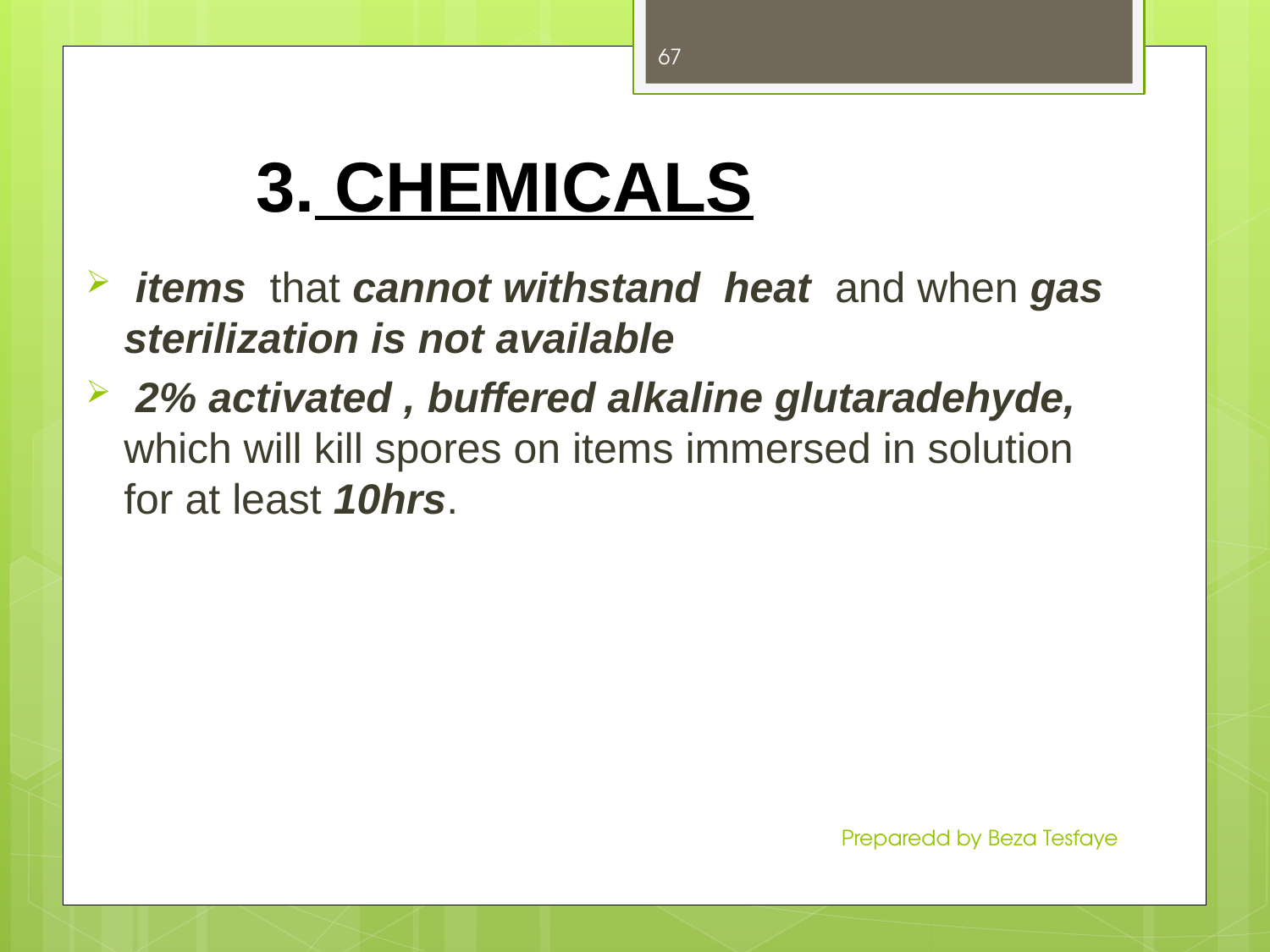

67
# 3. CHEMICALS
 items  that cannot withstand  heat  and when gas sterilization is not available
 2% activated , buffered alkaline glutaradehyde,  which will kill spores on items immersed in solution for at least 10hrs.
Preparedd by Beza Tesfaye